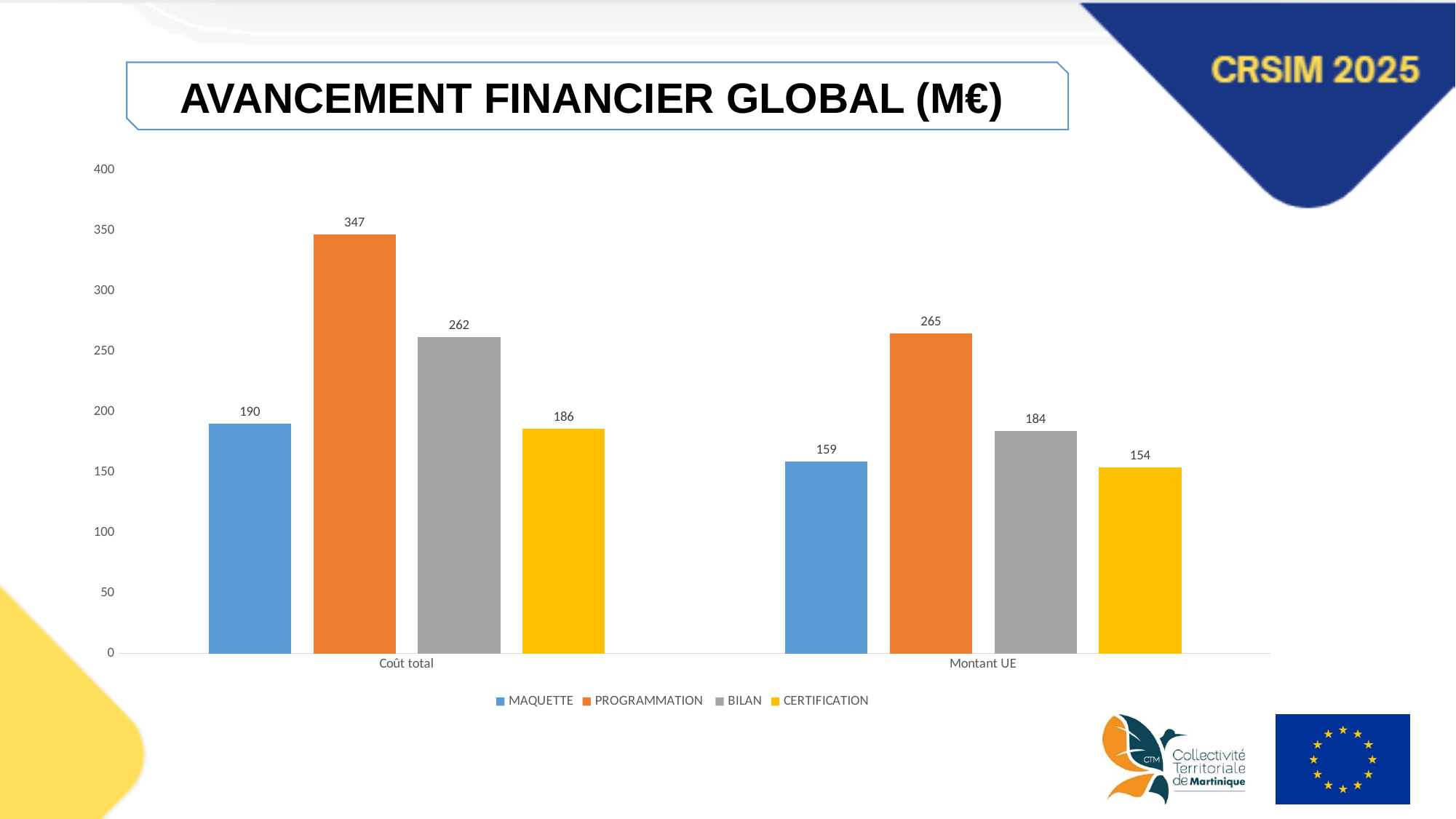

AVANCEMENT FINANCIER GLOBAL (M€)

### Chart

| Category | MAQUETTE | PROGRAMMATION  | BILAN | CERTIFICATION |
|---|---|---|---|---|
| Coût total | 190.0 | 347.0 | 262.0 | 186.0 |
| Montant UE | 159.0 | 265.0 | 184.0 | 154.0 |